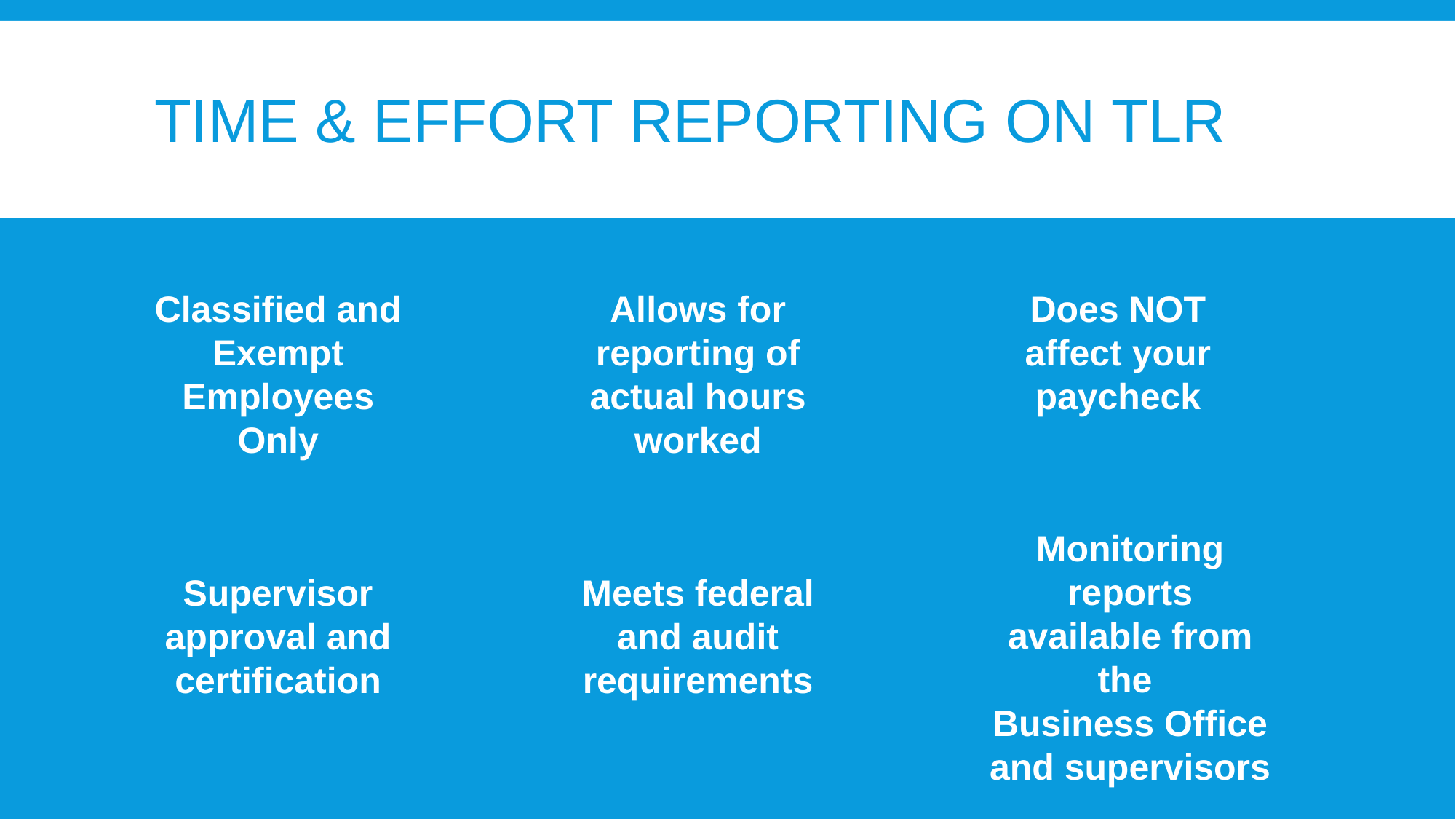

# Time & effort reporting on TLR
Classified and Exempt Employees Only
Allows for reporting of actual hours worked
Does NOT affect your paycheck
Monitoring reports available from the
Business Office and supervisors
Supervisor approval and certification
Meets federal and audit requirements